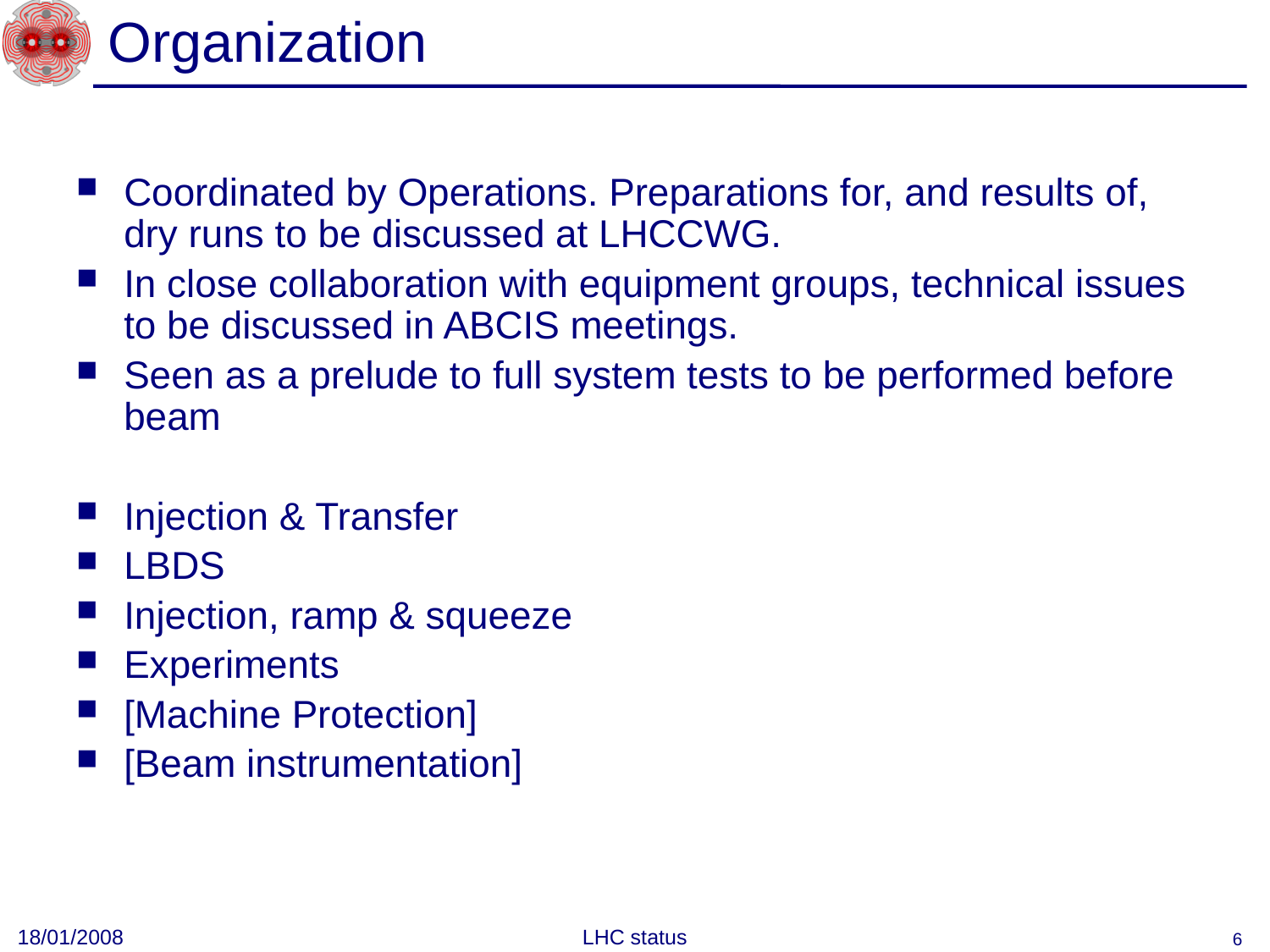

# Organization
Coordinated by Operations. Preparations for, and results of, dry runs to be discussed at LHCCWG.
In close collaboration with equipment groups, technical issues to be discussed in ABCIS meetings.
Seen as a prelude to full system tests to be performed before beam

Injection & Transfer
LBDS
Injection, ramp & squeeze
Experiments
[Machine Protection]
[Beam instrumentation]
18/01/2008
LHC status
6